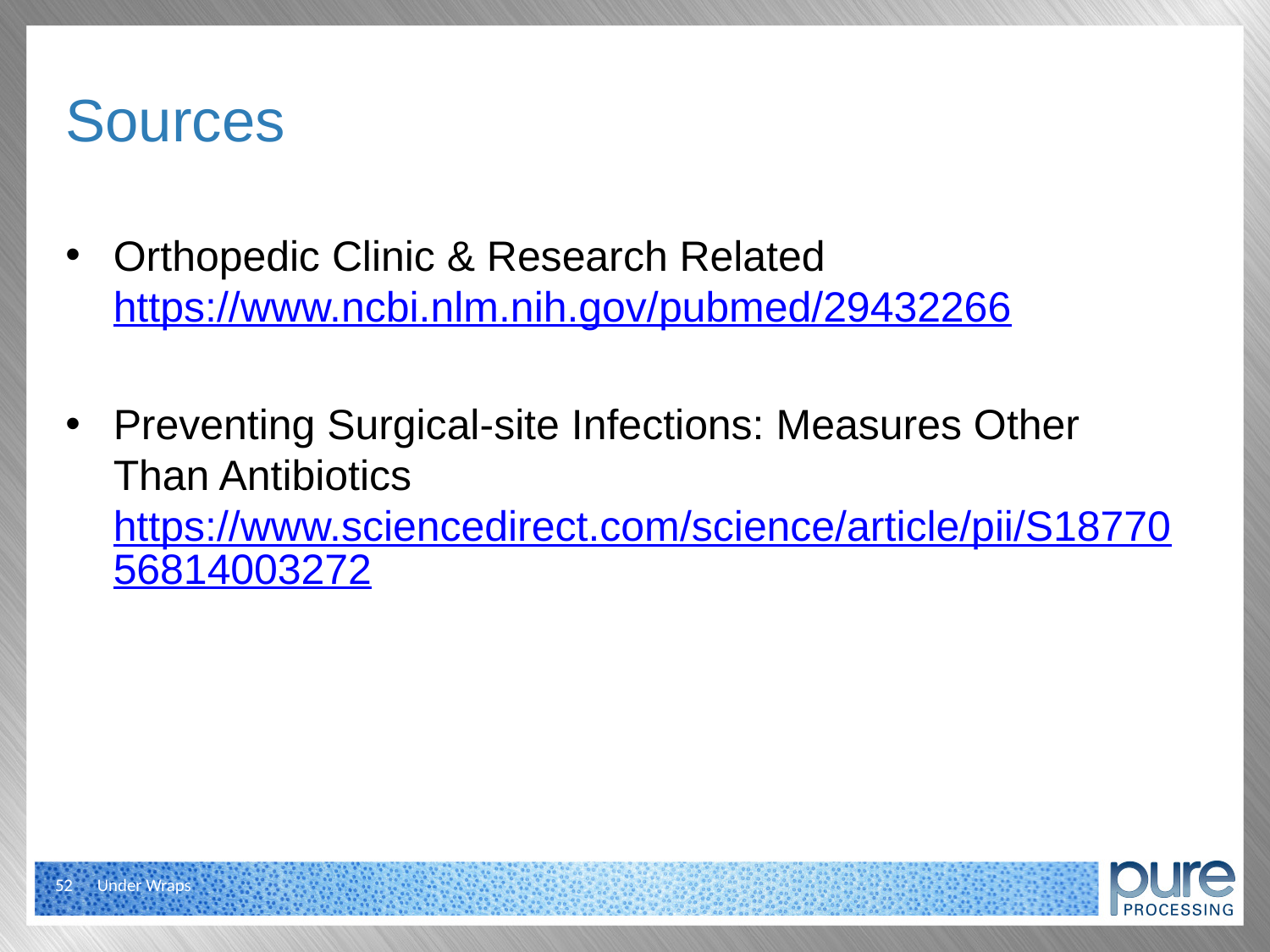

# Sources
Orthopedic Clinic & Research Related https://www.ncbi.nlm.nih.gov/pubmed/29432266

Preventing Surgical-site Infections: Measures Other Than Antibiotics https://www.sciencedirect.com/science/article/pii/S1877056814003272

52
Under Wraps